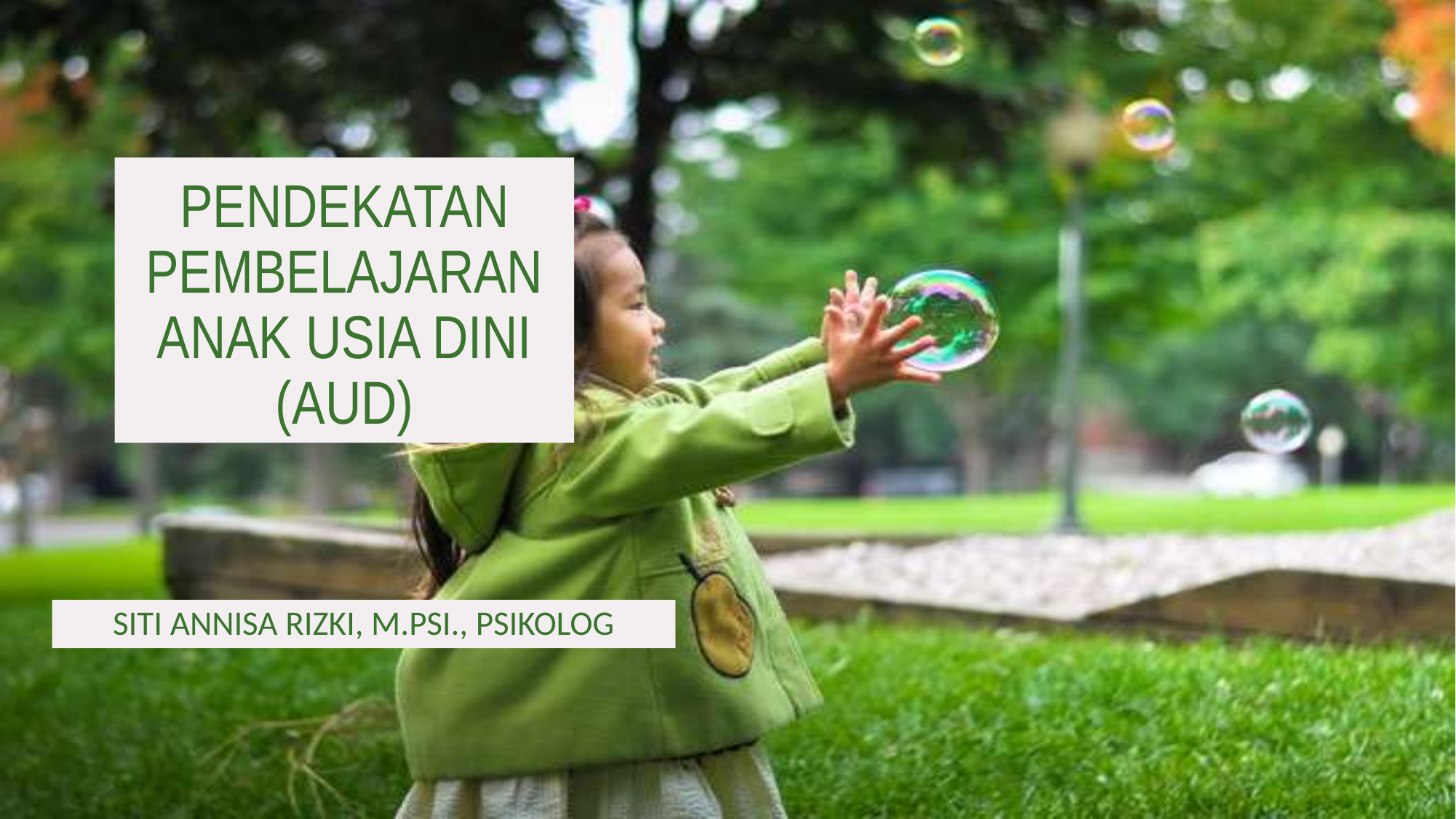

# PENDEKATAN PEMBELAJARAN ANAK USIA DINI (AUD)
SITI ANNISA RIZKI, M.PSI., PSIKOLOG